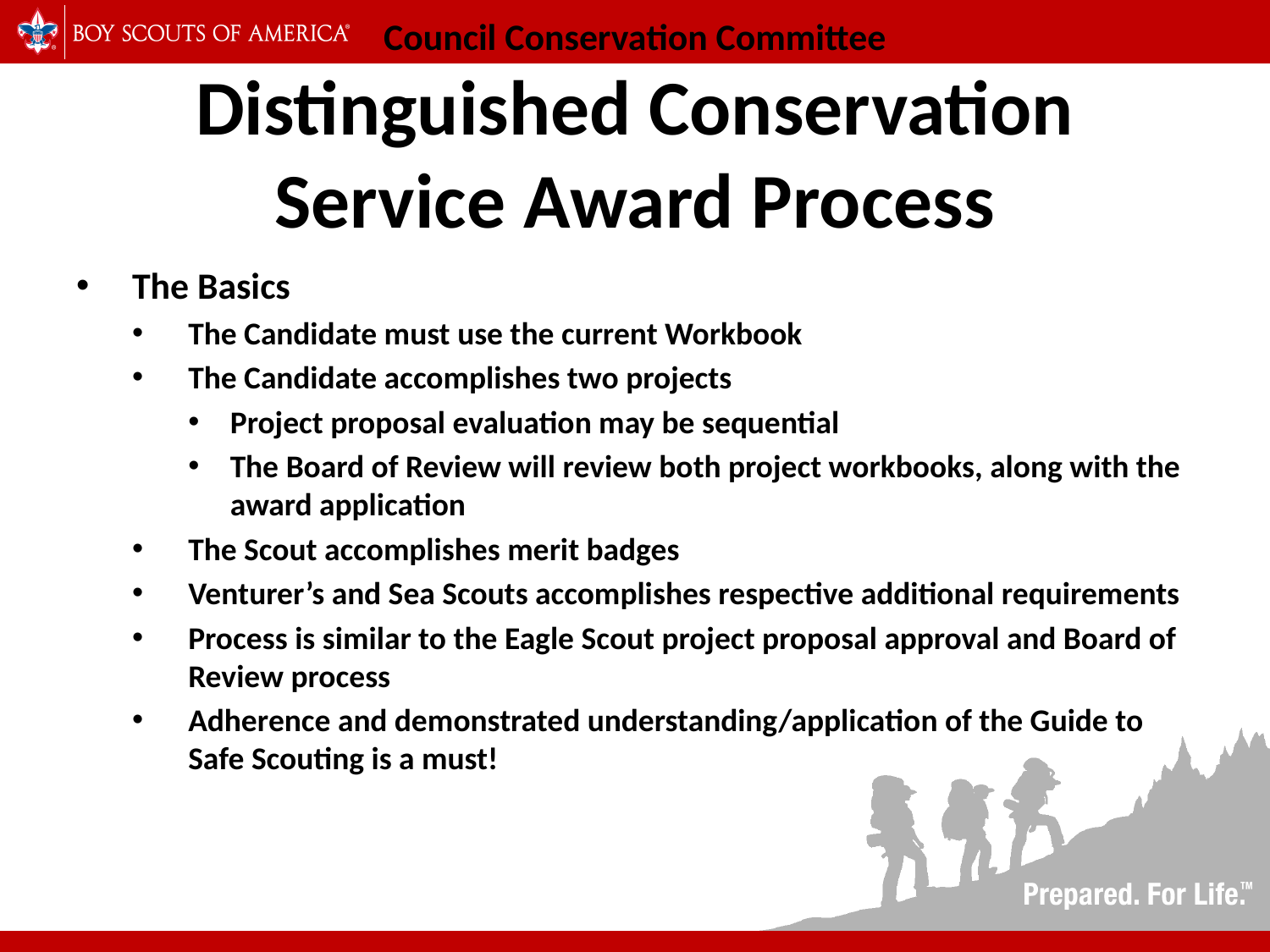

10
# Council Conservation Committee Distinguished Conservation Service Award Process
The Basics
The Candidate must use the current Workbook
The Candidate accomplishes two projects
Project proposal evaluation may be sequential
The Board of Review will review both project workbooks, along with the award application
The Scout accomplishes merit badges
Venturer’s and Sea Scouts accomplishes respective additional requirements
Process is similar to the Eagle Scout project proposal approval and Board of Review process
Adherence and demonstrated understanding/application of the Guide to Safe Scouting is a must!